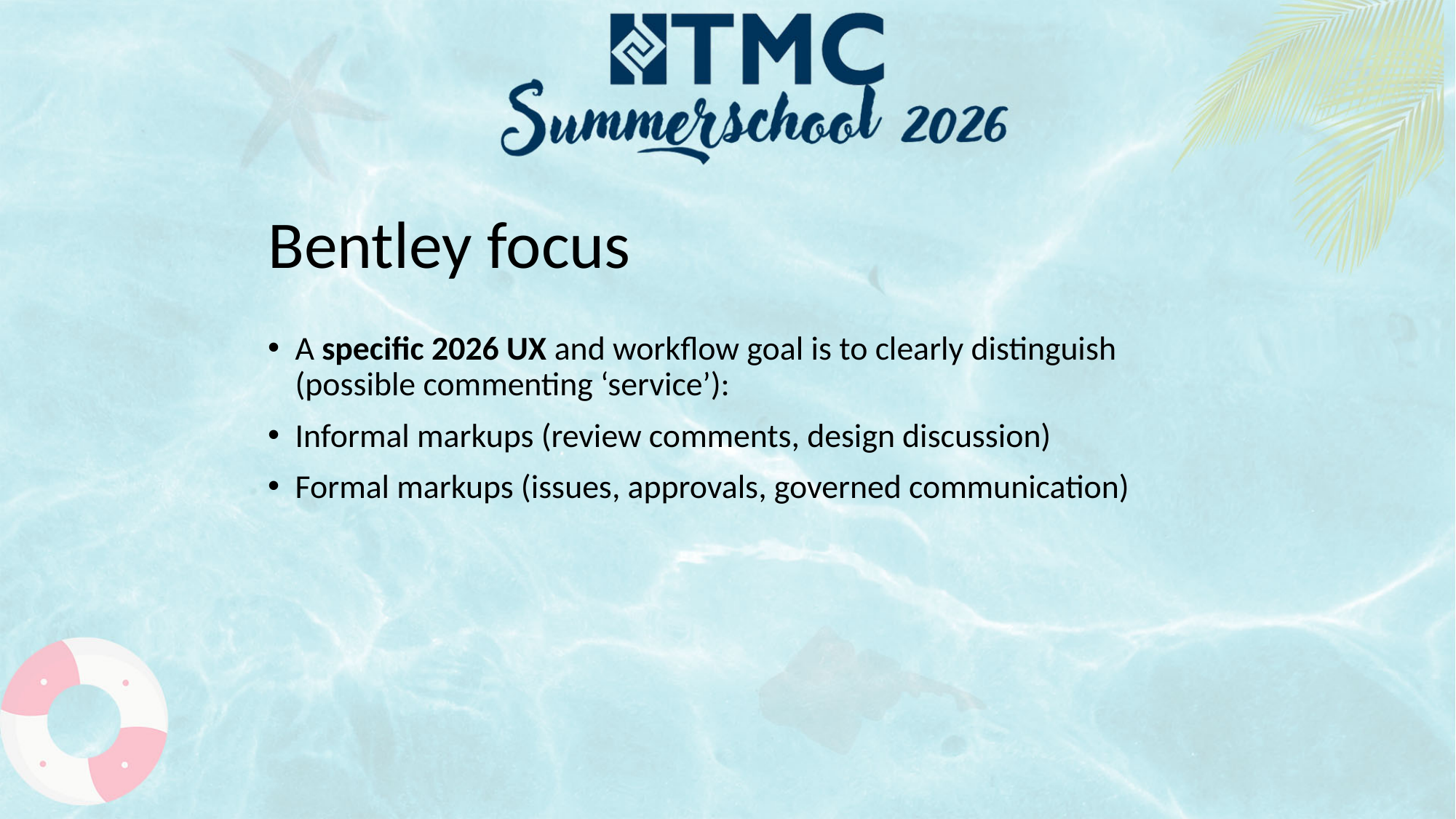

# Bentley focus
A specific 2026 UX and workflow goal is to clearly distinguish (possible commenting ‘service’):
Informal markups (review comments, design discussion)
Formal markups (issues, approvals, governed communication)